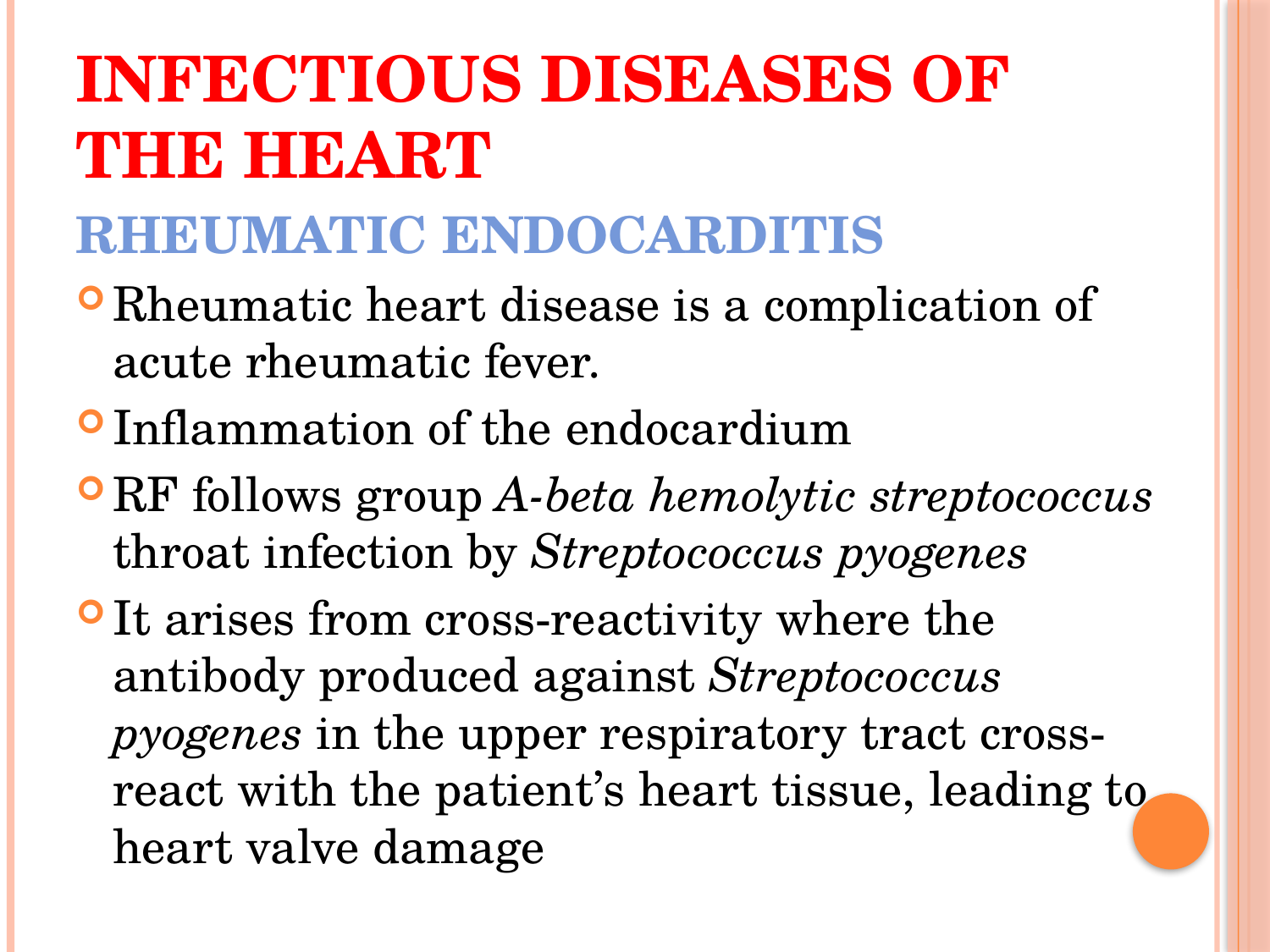

# Infectious diseases of the heart
RHEUMATIC ENDOCARDITIS
Rheumatic heart disease is a complication of acute rheumatic fever.
Inflammation of the endocardium
RF follows group A-beta hemolytic streptococcus throat infection by Streptococcus pyogenes
It arises from cross-reactivity where the antibody produced against Streptococcus pyogenes in the upper respiratory tract cross-react with the patient’s heart tissue, leading to heart valve damage